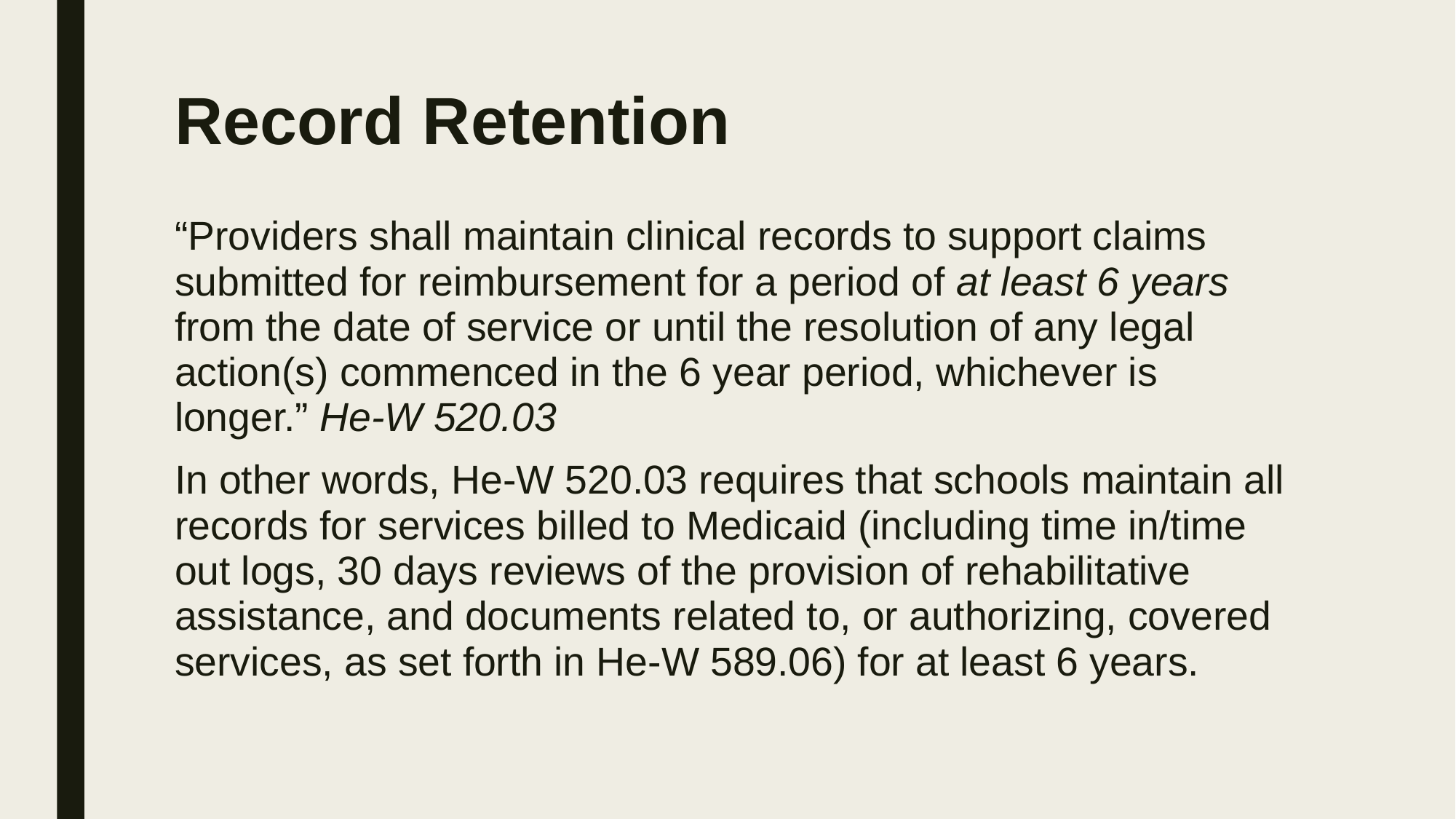

# Record Retention
“Providers shall maintain clinical records to support claims submitted for reimbursement for a period of at least 6 years from the date of service or until the resolution of any legal action(s) commenced in the 6 year period, whichever is longer.” He-W 520.03
In other words, He-W 520.03 requires that schools maintain all records for services billed to Medicaid (including time in/time out logs, 30 days reviews of the provision of rehabilitative assistance, and documents related to, or authorizing, covered  services, as set forth in He-W 589.06) for at least 6 years.